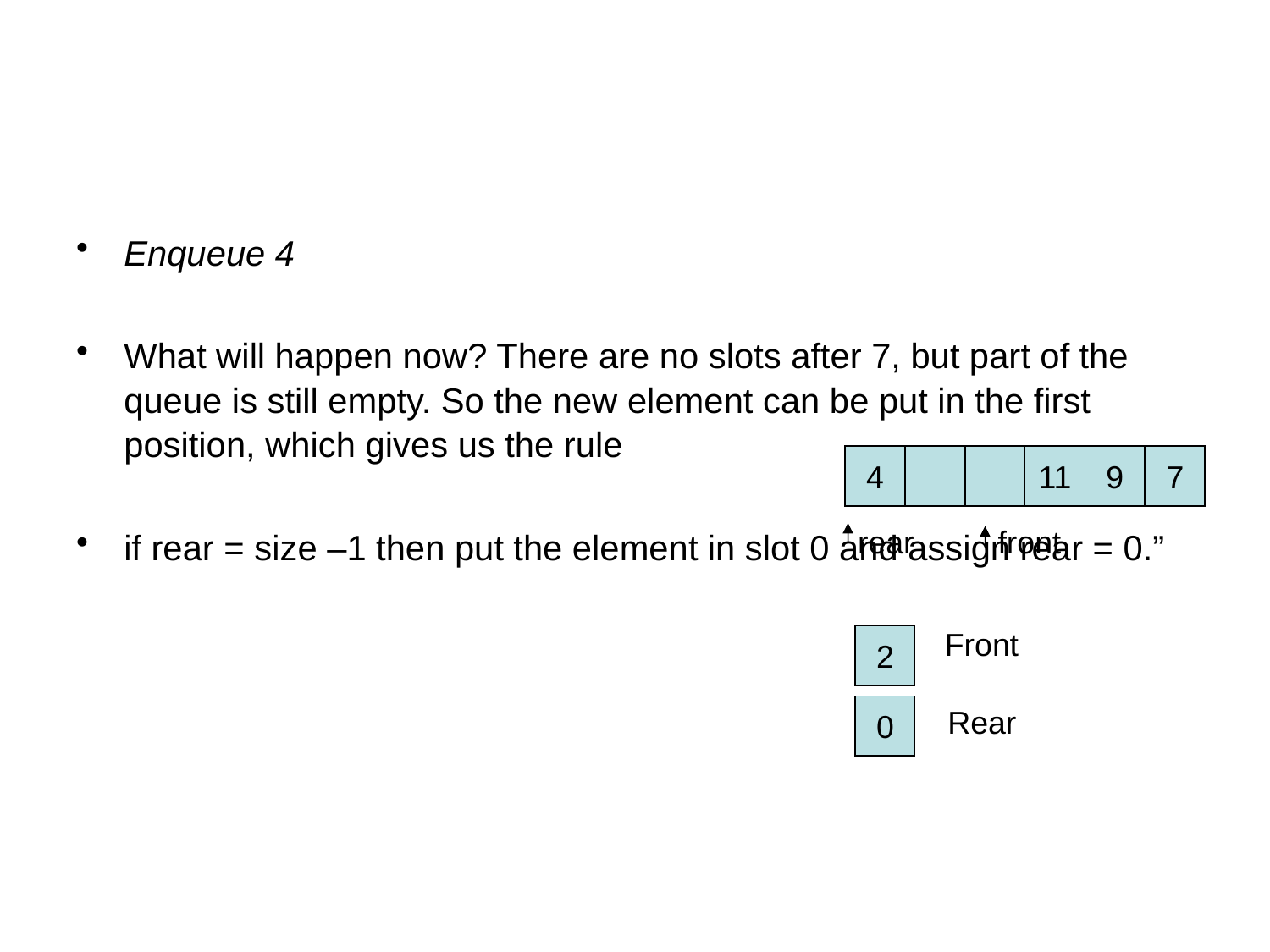

#
Enqueue 4

What will happen now? There are no slots after 7, but part of the queue is still empty. So the new element can be put in the first position, which gives us the rule

if rear = size –1 then put the element in slot 0 and assign rear = 0.”

4

11
9
7
rear
front

Front
2
0
Rear